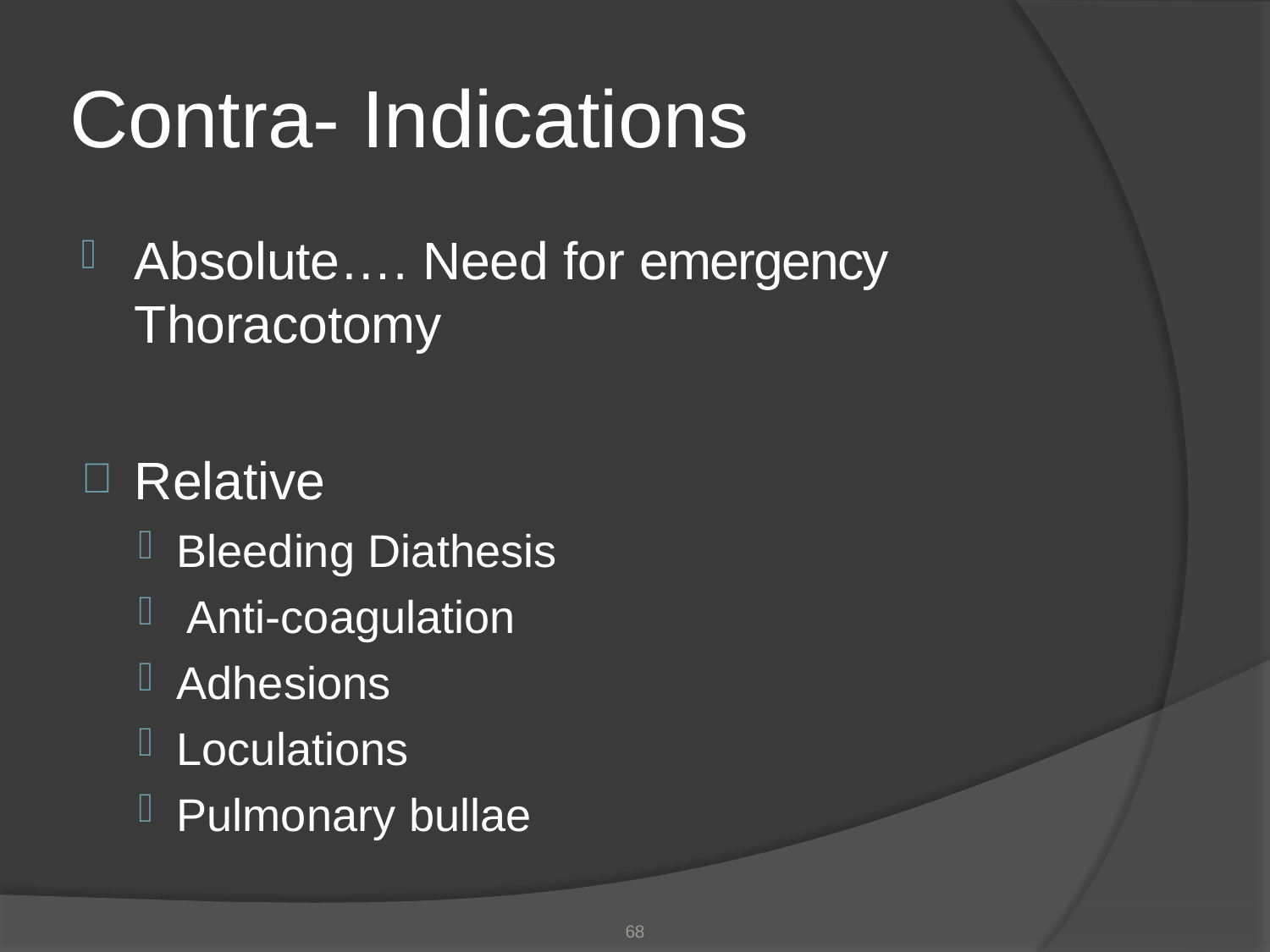

# Contra- Indications
Absolute…. Need for emergency  Thoracotomy

Relative
Bleeding Diathesis
Anti-coagulation
Adhesions
Loculations
Pulmonary bullae
68